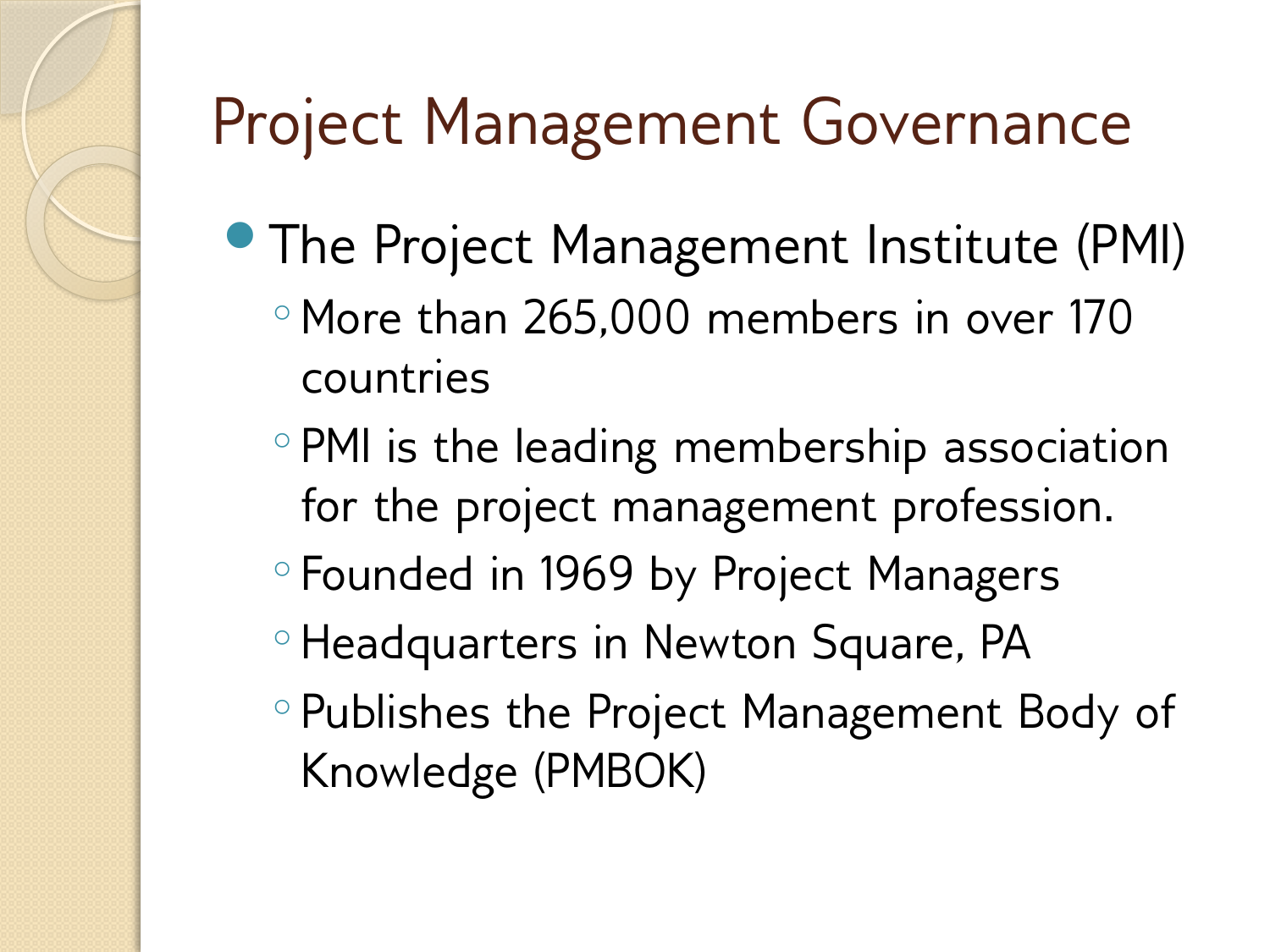

# Project Management Governance
The Project Management Institute (PMI)
More than 265,000 members in over 170 countries
PMI is the leading membership association for the project management profession.
Founded in 1969 by Project Managers
Headquarters in Newton Square, PA
Publishes the Project Management Body of Knowledge (PMBOK)